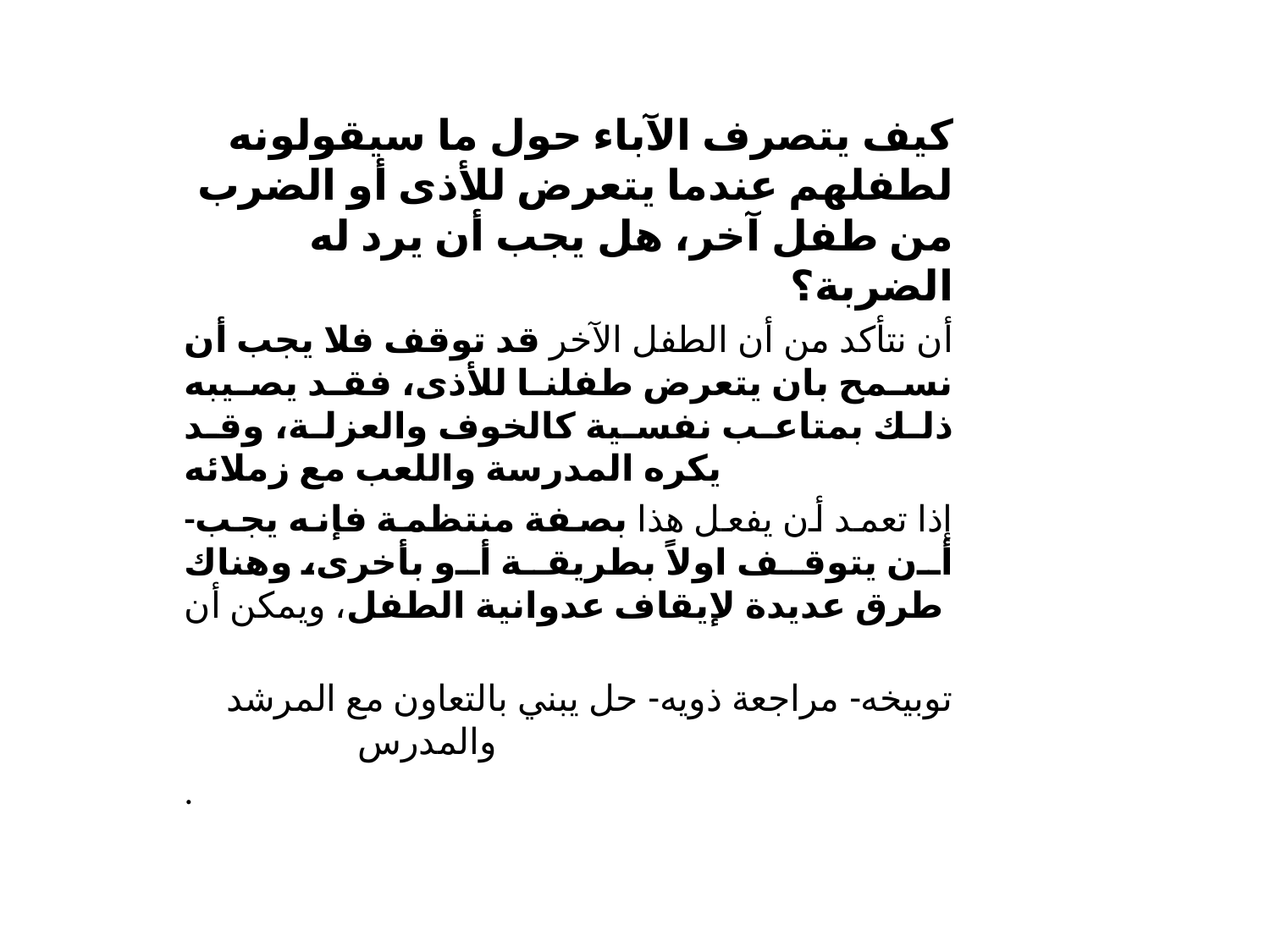

كيف يتصرف الآباء حول ما سيقولونه لطفلهم عندما يتعرض للأذى أو الضرب من طفل آخر، هل يجب أن يرد له الضربة؟
أن نتأكد من أن الطفل الآخر قد توقف فلا يجب أن نسمح بان يتعرض طفلنا للأذی، فقد يصيبه ذلك بمتاعب نفسية كالخوف والعزلة، وقد يكره المدرسة واللعب مع زملائه
-إذا تعمد أن يفعل هذا بصفة منتظمة فإنه يجب أن يتوقف اولاً بطريقة أو بأخرى، وهناك طرق عديدة لإيقاف عدوانية الطفل، ويمكن أن
توبيخه- مراجعة ذويه- حل يبني بالتعاون مع المرشد والمدرس
.